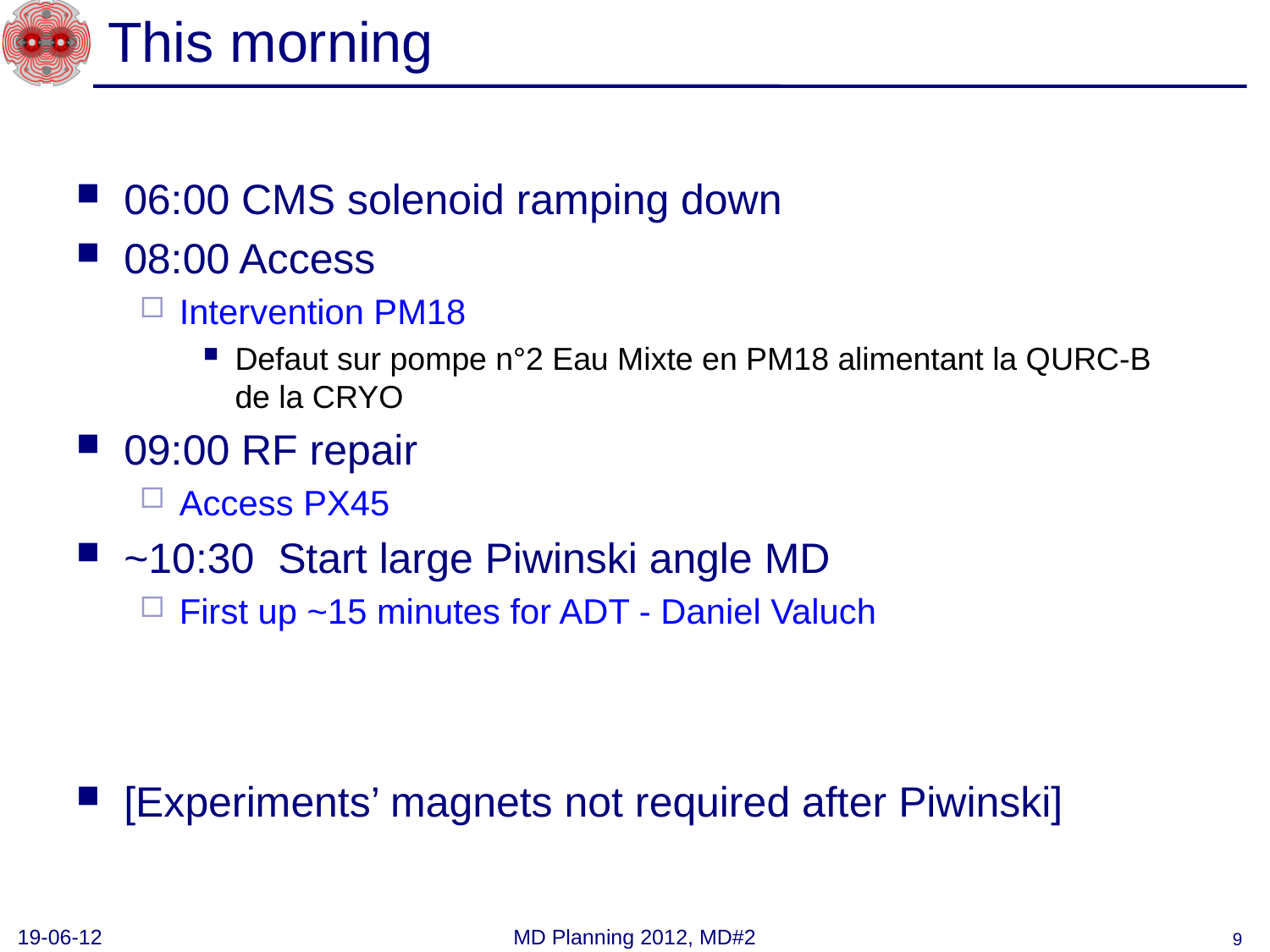

# This morning
06:00 CMS solenoid ramping down
08:00 Access
Intervention PM18
Defaut sur pompe n°2 Eau Mixte en PM18 alimentant la QURC-B de la CRYO
09:00 RF repair
Access PX45
~10:30  Start large Piwinski angle MD
First up ~15 minutes for ADT - Daniel Valuch

[Experiments’ magnets not required after Piwinski]
19-06-12
MD Planning 2012, MD#2
9